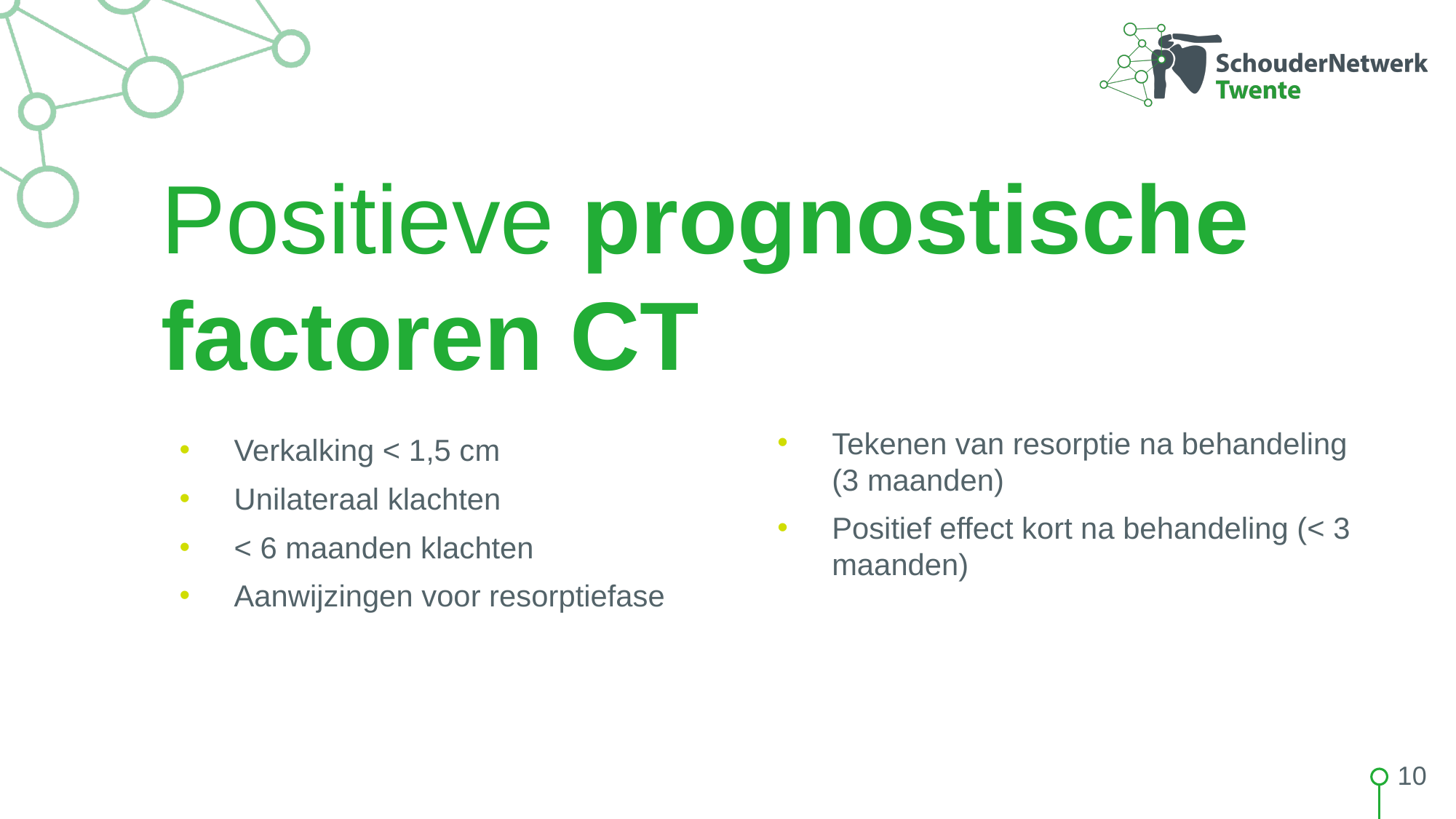

# Positieve prognostische factoren CT
Tekenen van resorptie na behandeling (3 maanden)
Positief effect kort na behandeling (< 3 maanden)
Verkalking < 1,5 cm
Unilateraal klachten
< 6 maanden klachten
Aanwijzingen voor resorptiefase
10